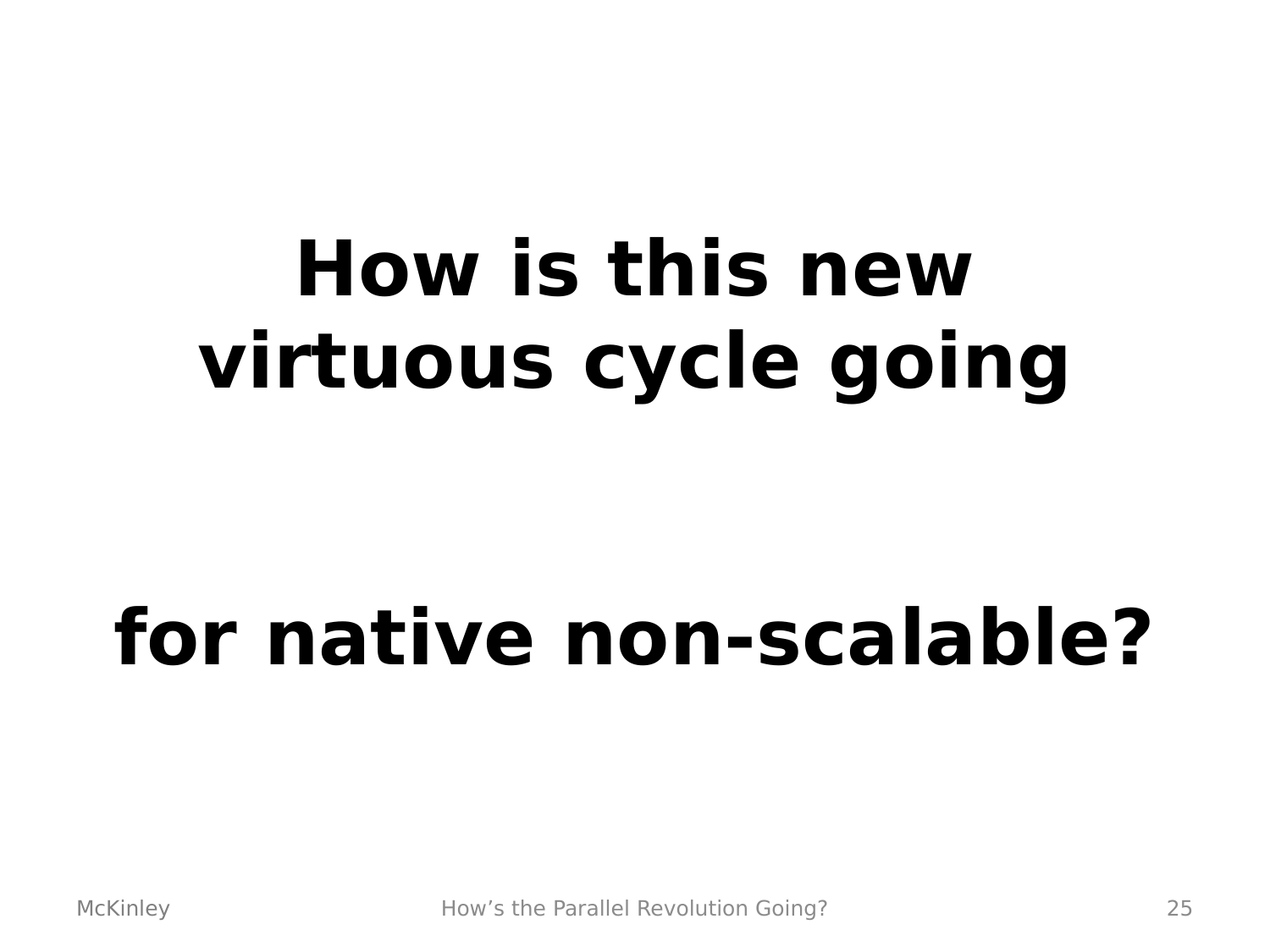

# How is this new virtuous cycle going for native non-scalable?
McKinley
How’s the Parallel Revolution Going?
25